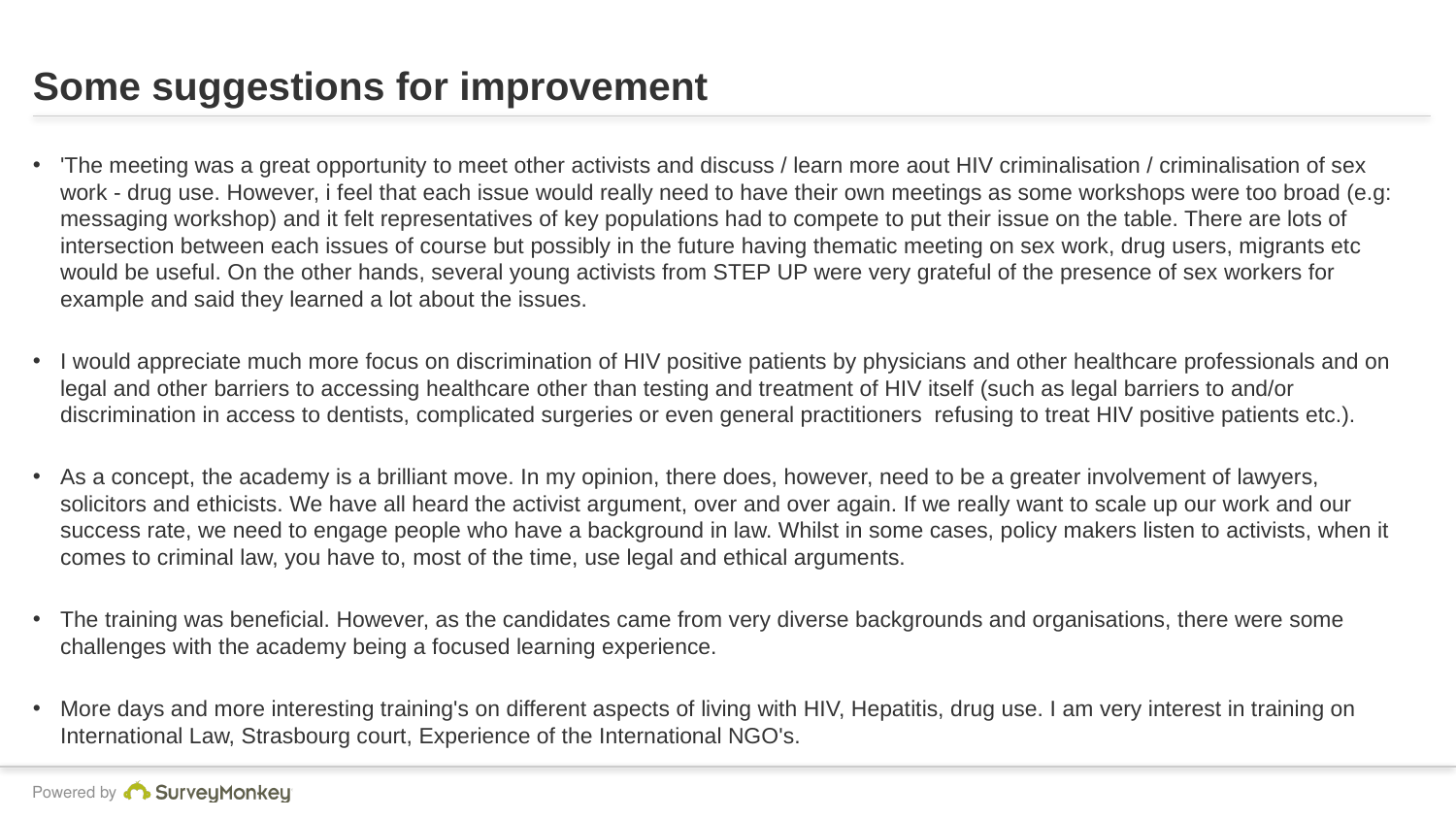

# Some suggestions for improvement

'The meeting was a great opportunity to meet other activists and discuss / learn more aout HIV criminalisation / criminalisation of sex work - drug use. However, i feel that each issue would really need to have their own meetings as some workshops were too broad (e.g: messaging workshop) and it felt representatives of key populations had to compete to put their issue on the table. There are lots of intersection between each issues of course but possibly in the future having thematic meeting on sex work, drug users, migrants etc would be useful. On the other hands, several young activists from STEP UP were very grateful of the presence of sex workers for example and said they learned a lot about the issues.

I would appreciate much more focus on discrimination of HIV positive patients by physicians and other healthcare professionals and on legal and other barriers to accessing healthcare other than testing and treatment of HIV itself (such as legal barriers to and/or discrimination in access to dentists, complicated surgeries or even general practitioners  refusing to treat HIV positive patients etc.).

As a concept, the academy is a brilliant move. In my opinion, there does, however, need to be a greater involvement of lawyers, solicitors and ethicists. We have all heard the activist argument, over and over again. If we really want to scale up our work and our success rate, we need to engage people who have a background in law. Whilst in some cases, policy makers listen to activists, when it comes to criminal law, you have to, most of the time, use legal and ethical arguments.

The training was beneficial. However, as the candidates came from very diverse backgrounds and organisations, there were some challenges with the academy being a focused learning experience.

More days and more interesting training's on different aspects of living with HIV, Hepatitis, drug use. I am very interest in training on International Law, Strasbourg court, Experience of the International NGO's.